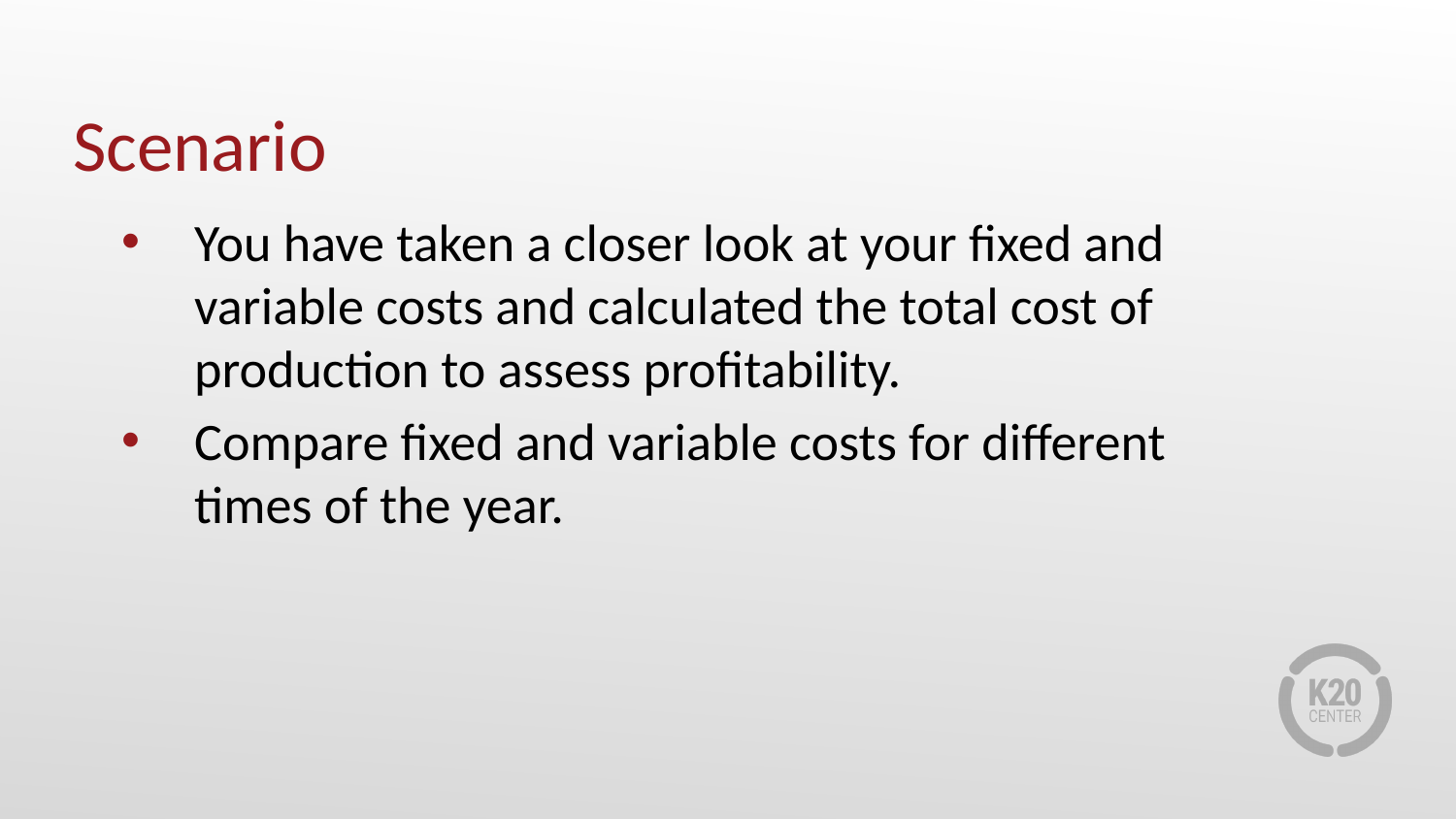

# Scenario
You have taken a closer look at your fixed and variable costs and calculated the total cost of production to assess profitability.
Compare fixed and variable costs for different times of the year.